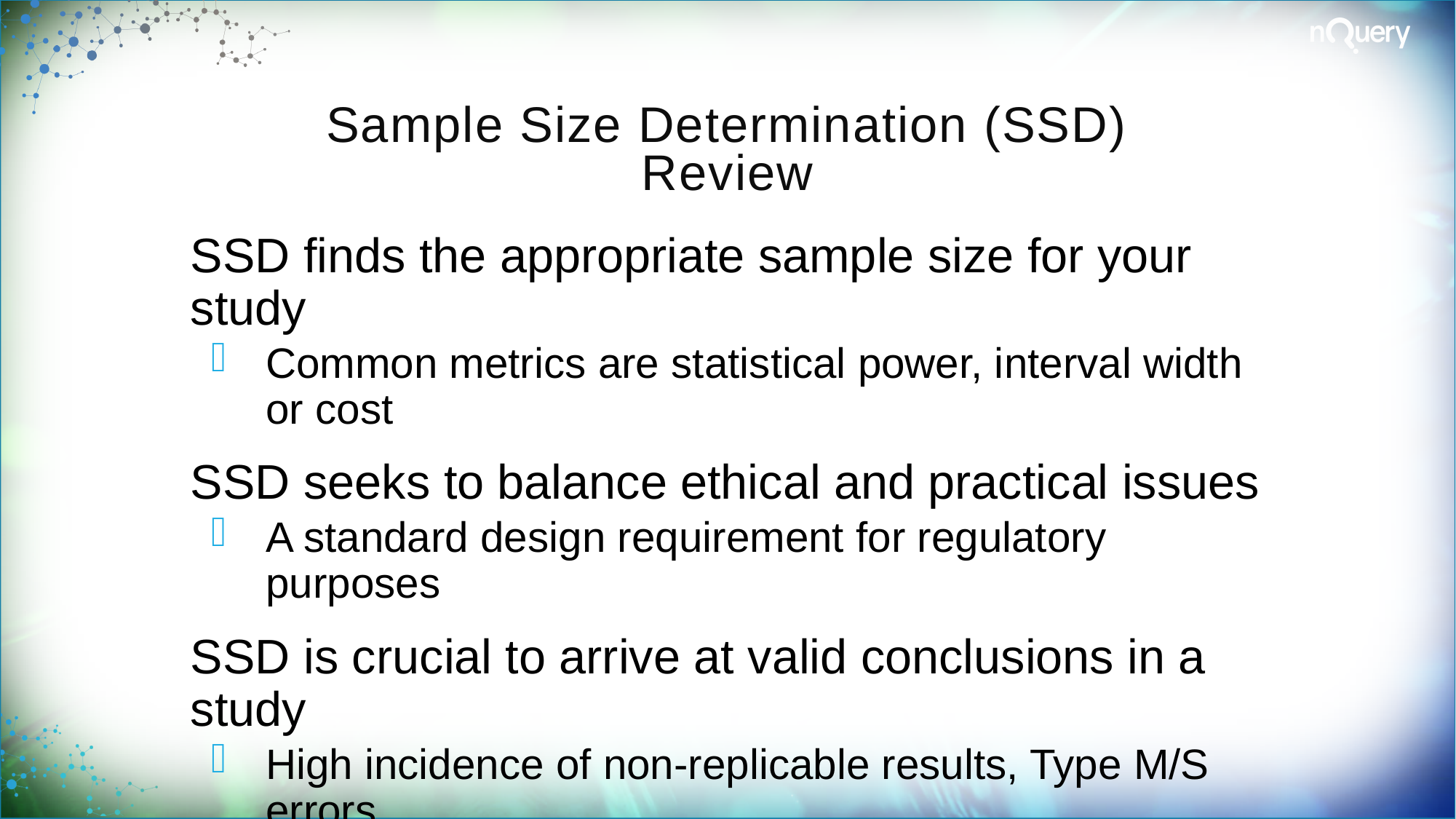

# Sample Size Determination (SSD) Review
SSD finds the appropriate sample size for your study
Common metrics are statistical power, interval width or cost
SSD seeks to balance ethical and practical issues
A standard design requirement for regulatory purposes
SSD is crucial to arrive at valid conclusions in a study
High incidence of non-replicable results, Type M/S errors
Yet many studies still have insufficient sample size
What solutions for innovative methods and uncertainty?